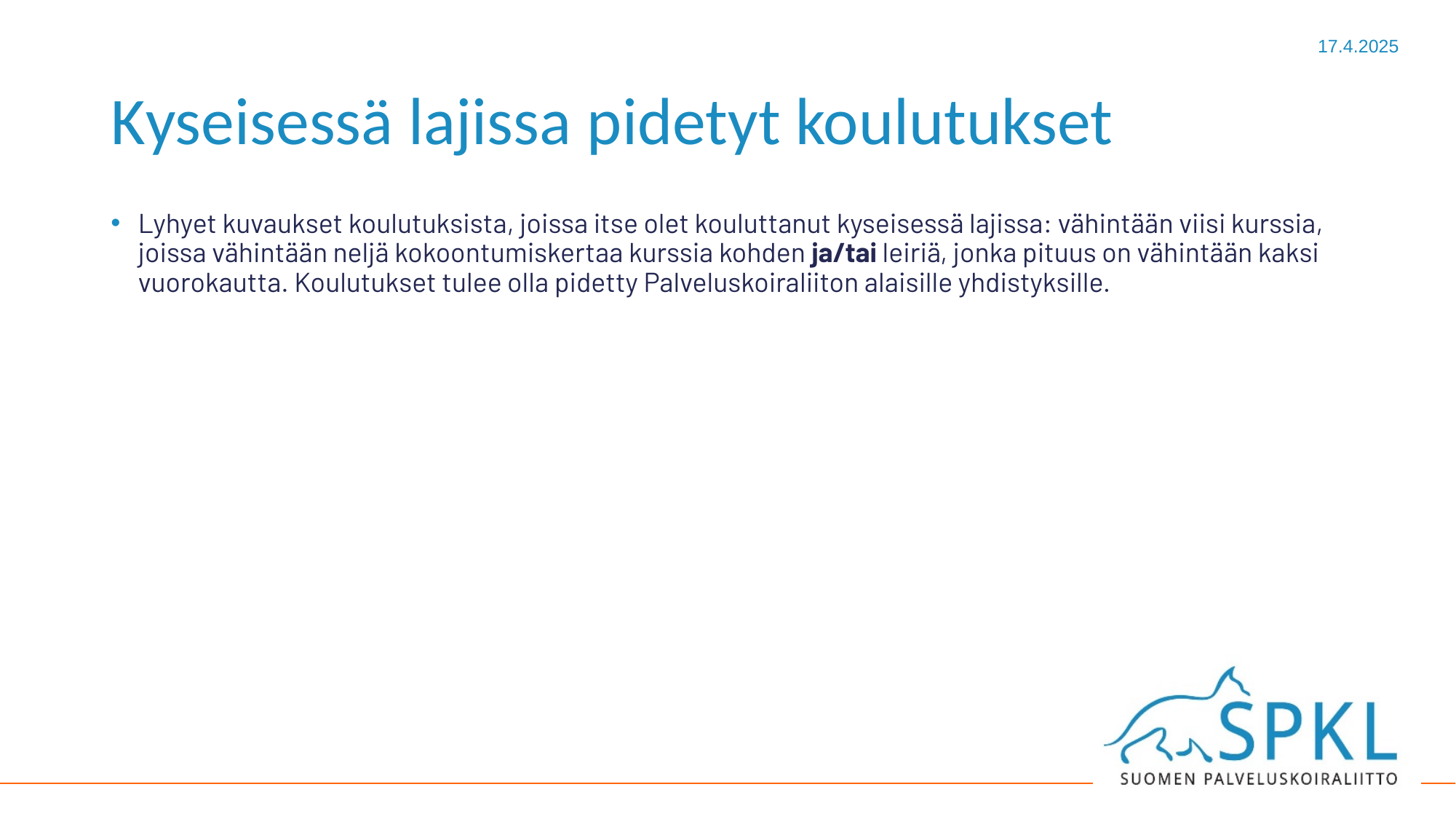

# Kyseisessä lajissa pidetyt koulutukset
Lyhyet kuvaukset koulutuksista, joissa itse olet kouluttanut kyseisessä lajissa: vähintään viisi kurssia, joissa vähintään neljä kokoontumiskertaa kurssia kohden ja/tai leiriä, jonka pituus on vähintään kaksi vuorokautta. Koulutukset tulee olla pidetty Palveluskoiraliiton alaisille yhdistyksille.